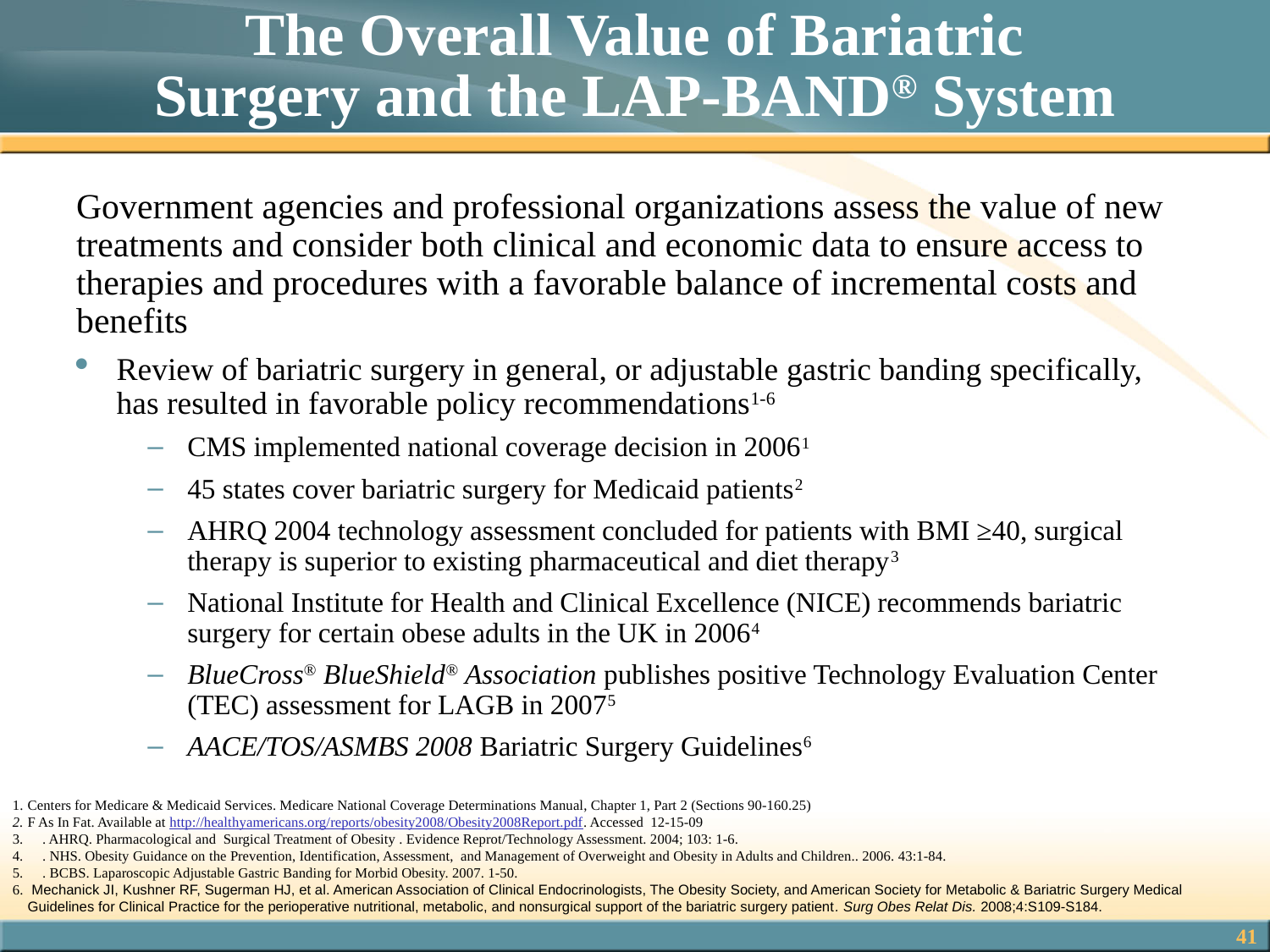

# The Overall Value of Bariatric Surgery and the LAP-BAND® System
Government agencies and professional organizations assess the value of new treatments and consider both clinical and economic data to ensure access to therapies and procedures with a favorable balance of incremental costs and benefits
Review of bariatric surgery in general, or adjustable gastric banding specifically, has resulted in favorable policy recommendations1-6
CMS implemented national coverage decision in 20061
45 states cover bariatric surgery for Medicaid patients2
AHRQ 2004 technology assessment concluded for patients with BMI ≥40, surgical therapy is superior to existing pharmaceutical and diet therapy3
National Institute for Health and Clinical Excellence (NICE) recommends bariatric surgery for certain obese adults in the UK in 20064
BlueCross® BlueShield® Association publishes positive Technology Evaluation Center (TEC) assessment for LAGB in 20075
AACE/TOS/ASMBS 2008 Bariatric Surgery Guidelines6
1.	Centers for Medicare & Medicaid Services. Medicare National Coverage Determinations Manual, Chapter 1, Part 2 (Sections 90-160.25)
2.	F As In Fat. Available at http://healthyamericans.org/reports/obesity2008/Obesity2008Report.pdf. Accessed  12-15-09
. AHRQ. Pharmacological and  Surgical Treatment of Obesity . Evidence Reprot/Technology Assessment. 2004; 103: 1-6.
. NHS. Obesity Guidance on the Prevention, Identification, Assessment,  and Management of Overweight and Obesity in Adults and Children.. 2006. 43:1-84.
. BCBS. Laparoscopic Adjustable Gastric Banding for Morbid Obesity. 2007. 1-50.
6.	 Mechanick JI, Kushner RF, Sugerman HJ, et al. American Association of Clinical Endocrinologists, The Obesity Society, and American Society for Metabolic & Bariatric Surgery Medical Guidelines for Clinical Practice for the perioperative nutritional, metabolic, and nonsurgical support of the bariatric surgery patient. Surg Obes Relat Dis. 2008;4:S109-S184.